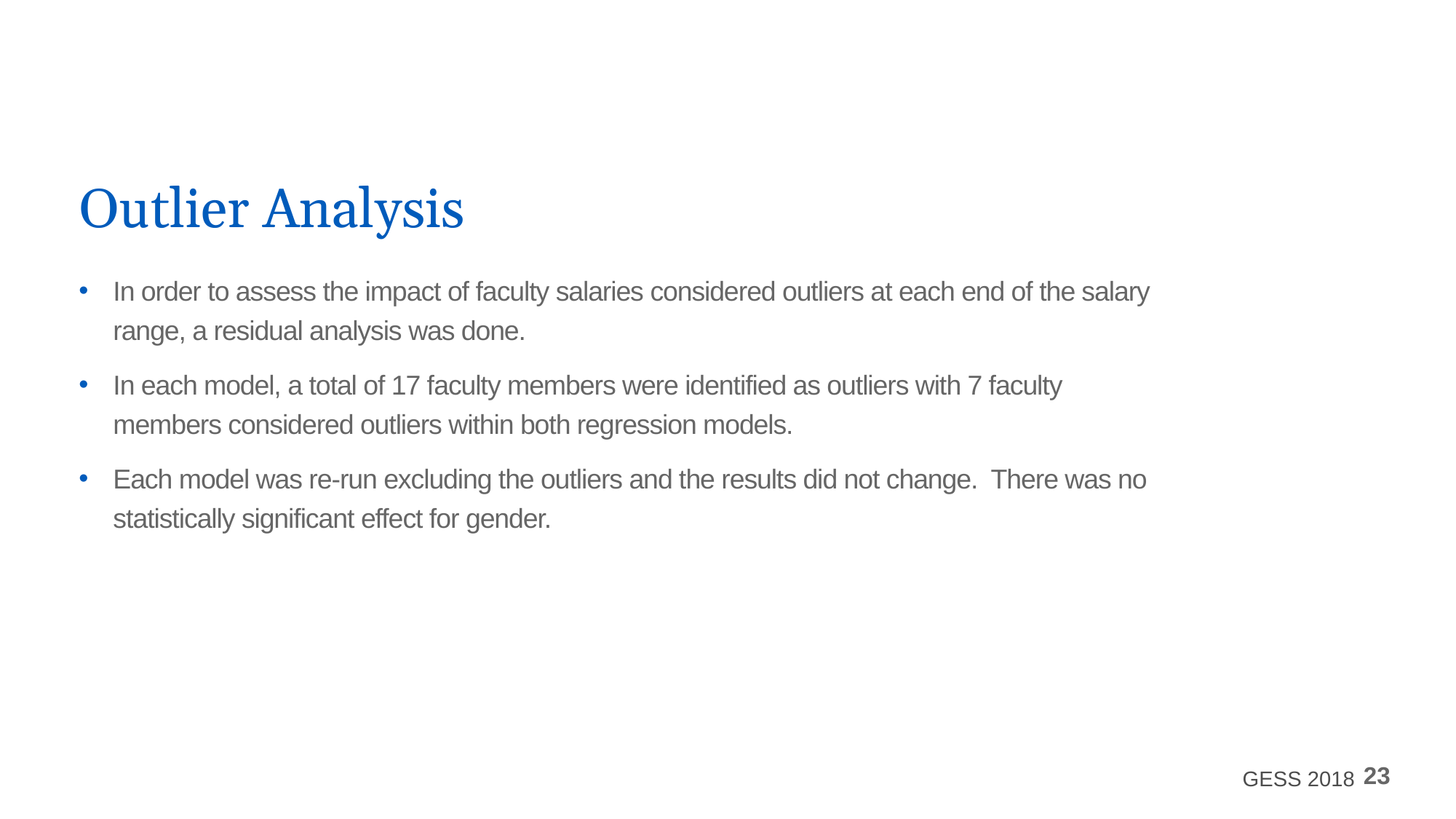

# Outlier Analysis
In order to assess the impact of faculty salaries considered outliers at each end of the salary range, a residual analysis was done.
In each model, a total of 17 faculty members were identified as outliers with 7 faculty members considered outliers within both regression models.
Each model was re-run excluding the outliers and the results did not change.  There was no statistically significant effect for gender.

GESS 2018